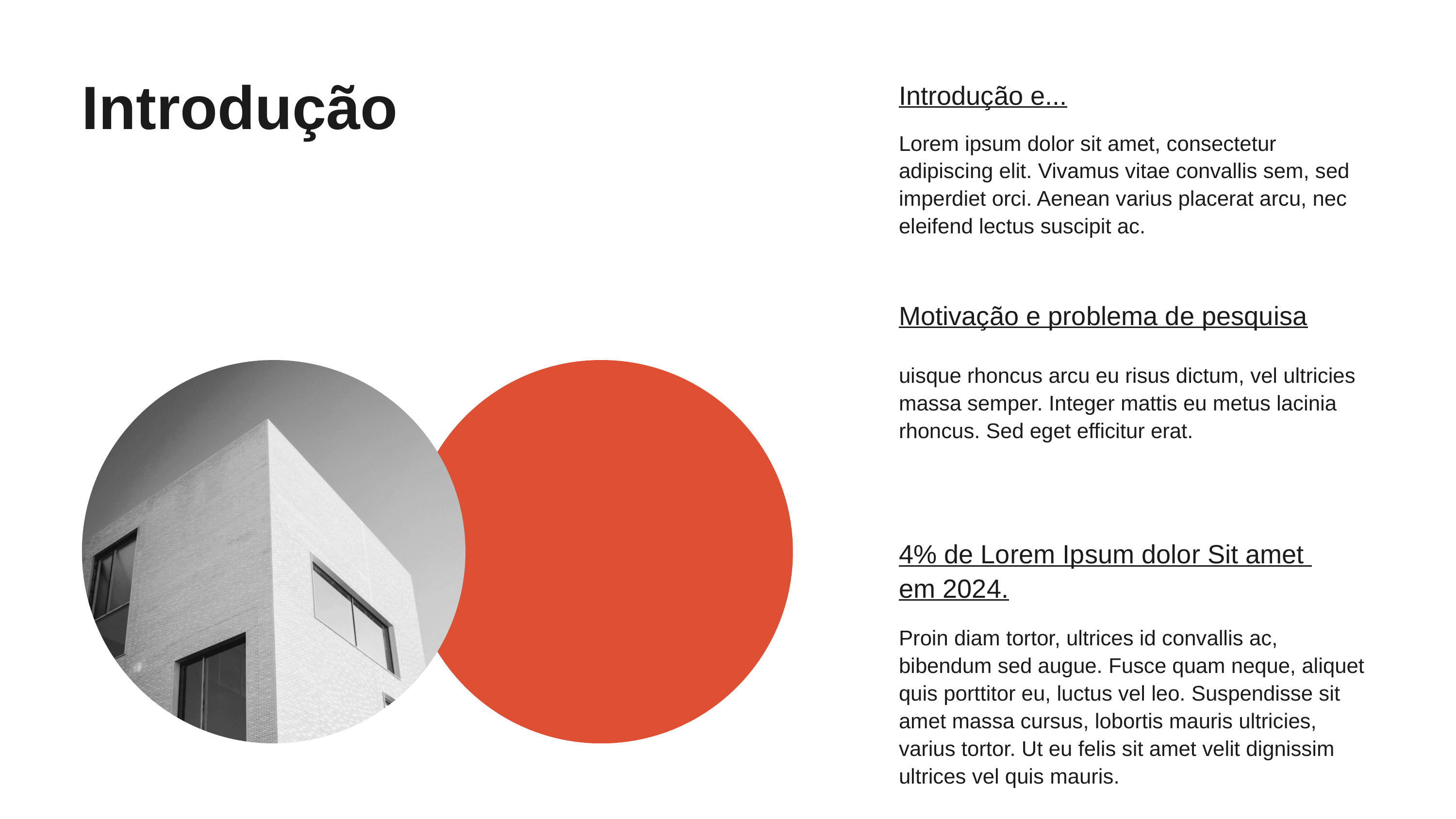

Introdução
Introdução e...
Lorem ipsum dolor sit amet, consectetur adipiscing elit. Vivamus vitae convallis sem, sed imperdiet orci. Aenean varius placerat arcu, nec eleifend lectus suscipit ac.
Motivação e problema de pesquisa
uisque rhoncus arcu eu risus dictum, vel ultricies massa semper. Integer mattis eu metus lacinia rhoncus. Sed eget efficitur erat.

4% de Lorem Ipsum dolor Sit amet
em 2024.
Proin diam tortor, ultrices id convallis ac, bibendum sed augue. Fusce quam neque, aliquet quis porttitor eu, luctus vel leo. Suspendisse sit amet massa cursus, lobortis mauris ultricies, varius tortor. Ut eu felis sit amet velit dignissim ultrices vel quis mauris.